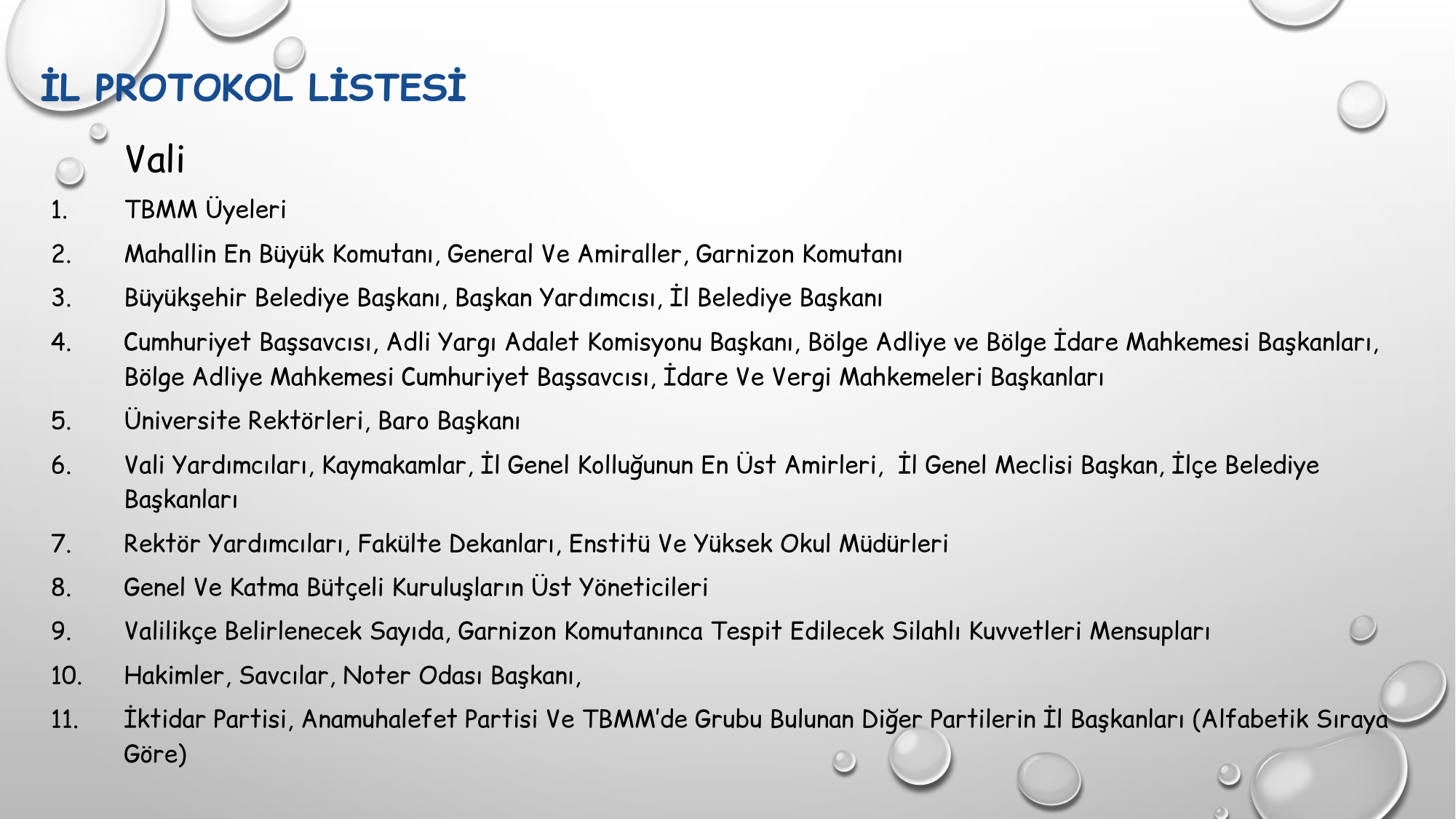

# İL PROTOKOL LİSTESİ
	Vali
TBMM Üyeleri
Mahallin En Büyük Komutanı, General Ve Amiraller, Garnizon Komutanı
Büyükşehir Belediye Başkanı, Başkan Yardımcısı, İl Belediye Başkanı
Cumhuriyet Başsavcısı, Adli Yargı Adalet Komisyonu Başkanı, Bölge Adliye ve Bölge İdare Mahkemesi Başkanları, Bölge Adliye Mahkemesi Cumhuriyet Başsavcısı, İdare Ve Vergi Mahkemeleri Başkanları
Üniversite Rektörleri, Baro Başkanı
Vali Yardımcıları, Kaymakamlar, İl Genel Kolluğunun En Üst Amirleri,  İl Genel Meclisi Başkan, İlçe Belediye Başkanları
Rektör Yardımcıları, Fakülte Dekanları, Enstitü Ve Yüksek Okul Müdürleri
Genel Ve Katma Bütçeli Kuruluşların Üst Yöneticileri
Valilikçe Belirlenecek Sayıda, Garnizon Komutanınca Tespit Edilecek Silahlı Kuvvetleri Mensupları
Hakimler, Savcılar, Noter Odası Başkanı,
İktidar Partisi, Anamuhalefet Partisi Ve TBMM’de Grubu Bulunan Diğer Partilerin İl Başkanları (Alfabetik Sıraya Göre)